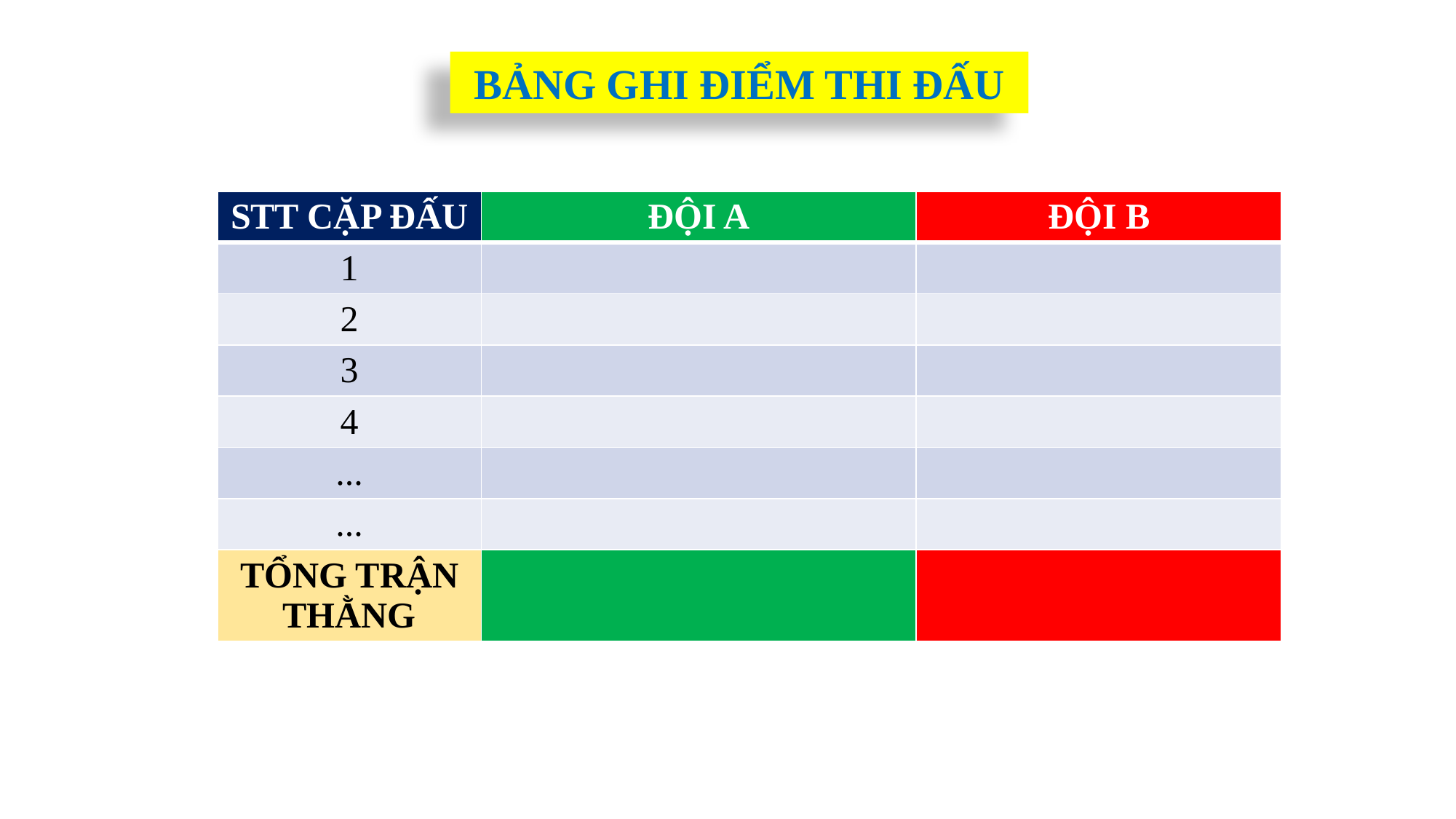

BẢNG GHI ĐIỂM THI ĐẤU
| STT CẶP ĐẤU | ĐỘI A | ĐỘI B |
| --- | --- | --- |
| 1 |  |  |
| 2 |  |  |
| 3 |  |  |
| 4 |  |  |
| ... |  |  |
| ... |  |  |
| TỔNG TRẬN THẰNG |  |  |